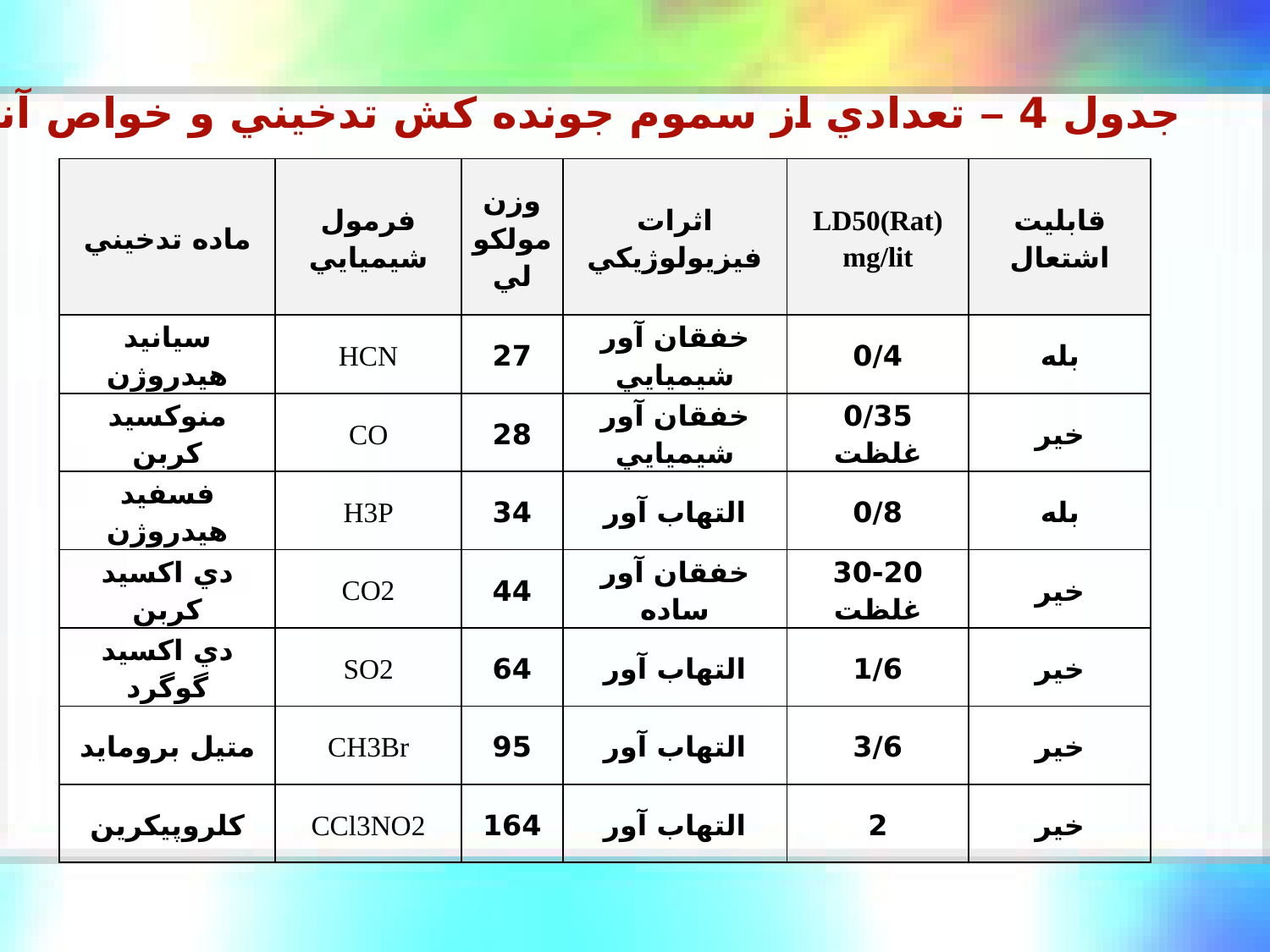

جدول 4 – تعدادي از سموم جونده كش تدخيني و خواص آنها

| ماده تدخيني | فرمول شيميايي | وزن مولكولي | اثرات فيزيولوژيكي | LD50(Rat) mg/lit | قابليت اشتعال |
| --- | --- | --- | --- | --- | --- |
| سيانيد هيدروژن | HCN | 27 | خفقان آور شيميايي | 0/4 | بله |
| منوكسيد كربن | CO | 28 | خفقان آور شيميايي | 0/35 غلظت | خير |
| فسفيد هيدروژن | H3P | 34 | التهاب آور | 0/8 | بله |
| دي اكسيد كربن | CO2 | 44 | خفقان آور ساده | 30-20 غلظت | خير |
| دي اكسيد گوگرد | SO2 | 64 | التهاب آور | 1/6 | خير |
| متيل برومايد | CH3Br | 95 | التهاب آور | 3/6 | خير |
| كلروپيكرين | CCl3NO2 | 164 | التهاب آور | 2 | خير |